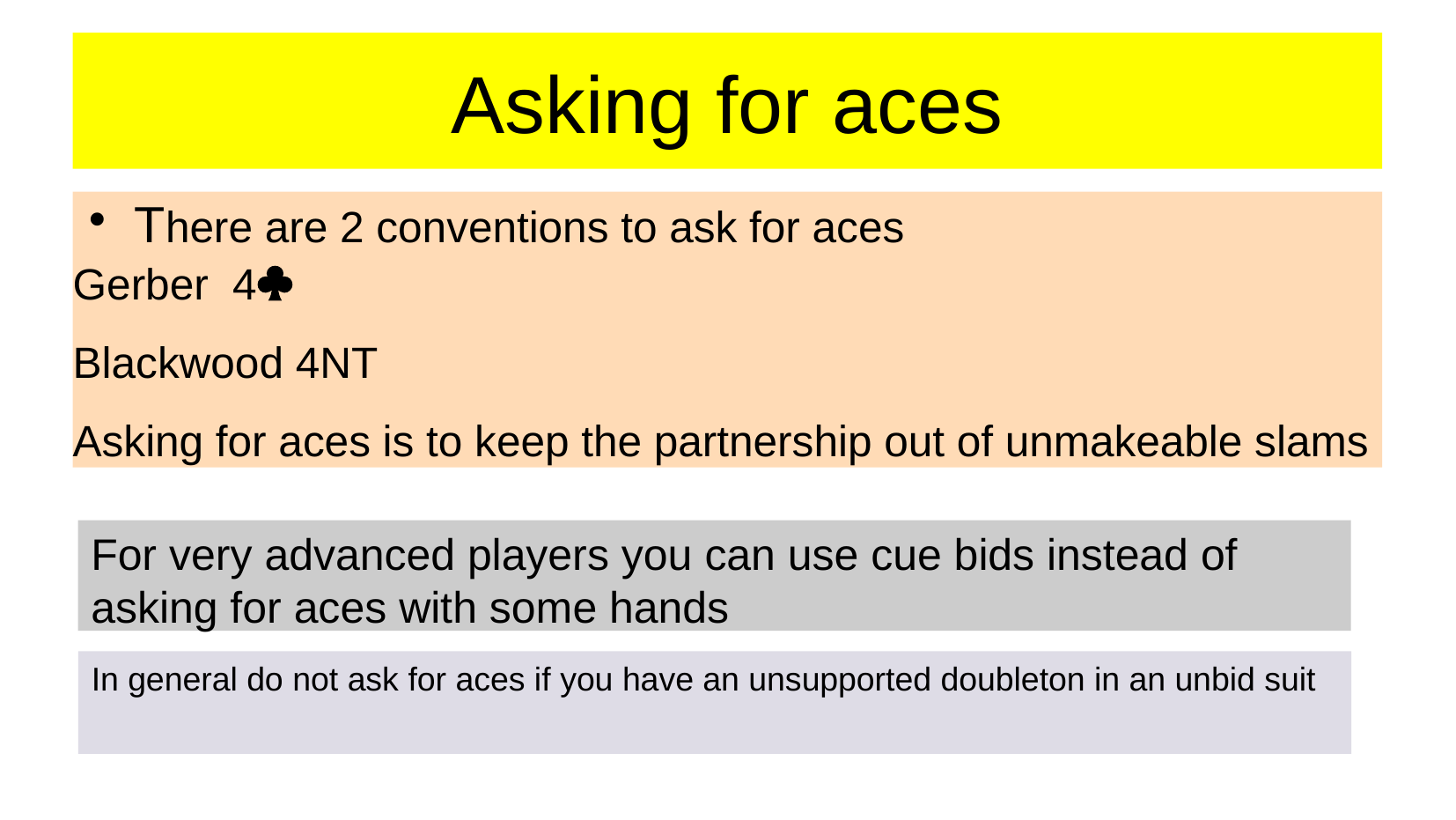

Asking for aces
There are 2 conventions to ask for aces
Gerber  4♣
Blackwood 4NT
Asking for aces is to keep the partnership out of unmakeable slams
For very advanced players you can use cue bids instead of asking for aces with some hands
In general do not ask for aces if you have an unsupported doubleton in an unbid suit